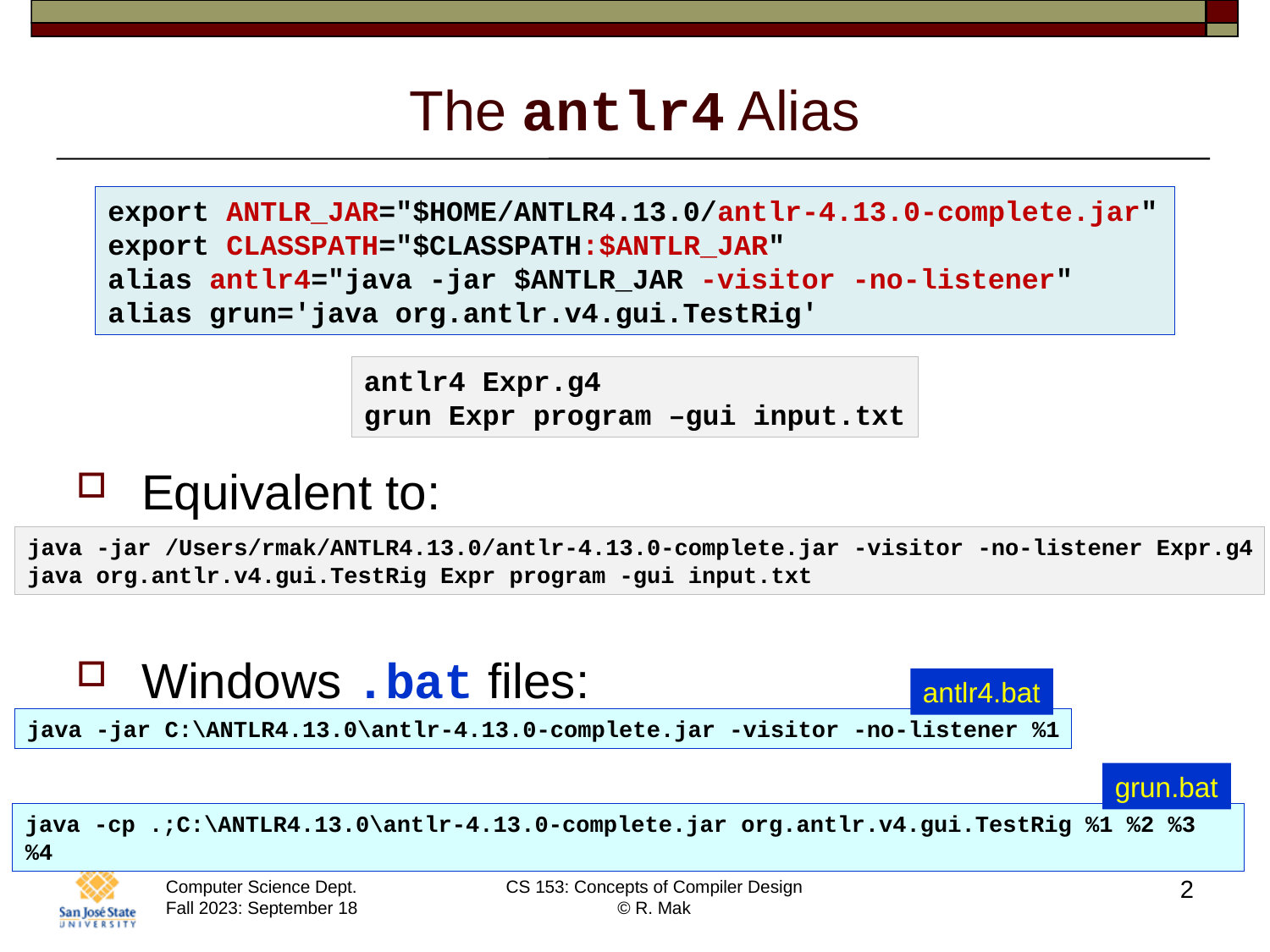

# The antlr4 Alias
export ANTLR_JAR="$HOME/ANTLR4.13.0/antlr-4.13.0-complete.jar"
export CLASSPATH="$CLASSPATH:$ANTLR_JAR"
alias antlr4="java -jar $ANTLR_JAR -visitor -no-listener"
alias grun='java org.antlr.v4.gui.TestRig'
antlr4 Expr.g4
grun Expr program –gui input.txt
Equivalent to:

Windows .bat files:
java -jar /Users/rmak/ANTLR4.13.0/antlr-4.13.0-complete.jar -visitor -no-listener Expr.g4
java org.antlr.v4.gui.TestRig Expr program -gui input.txt
antlr4.bat
java -jar C:\ANTLR4.13.0\antlr-4.13.0-complete.jar -visitor -no-listener %1
grun.bat
java -cp .;C:\ANTLR4.13.0\antlr-4.13.0-complete.jar org.antlr.v4.gui.TestRig %1 %2 %3 %4
2